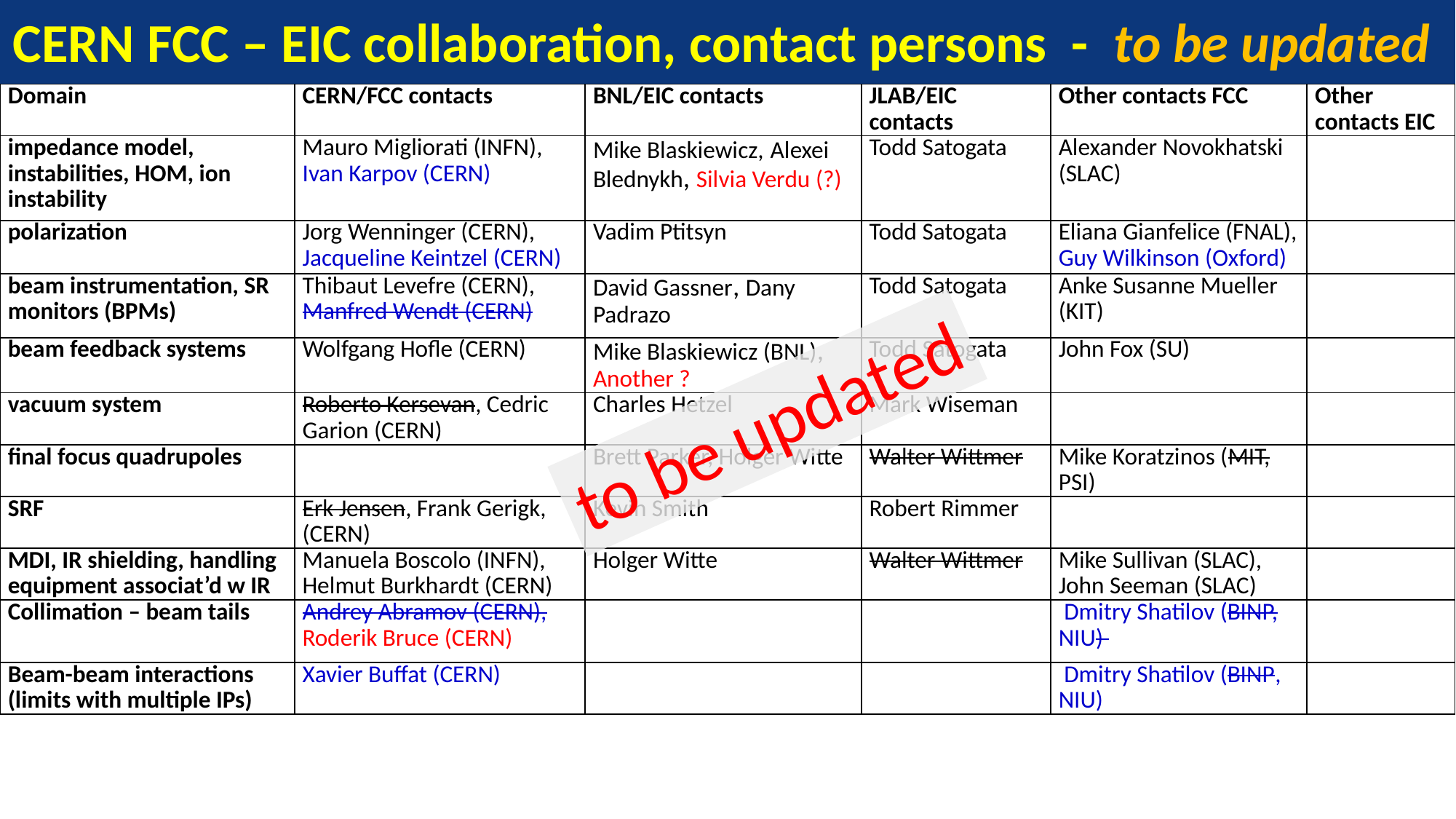

CERN FCC – EIC collaboration, contact persons  -  to be updated
| Domain | CERN/FCC contacts | BNL/EIC contacts | JLAB/EIC contacts | Other contacts FCC | Other contacts EIC |
| --- | --- | --- | --- | --- | --- |
| impedance model, instabilities, HOM, ion instability | Mauro Migliorati (INFN), Ivan Karpov (CERN) | Mike Blaskiewicz, Alexei Blednykh, Silvia Verdu (?) | Todd Satogata | Alexander Novokhatski (SLAC) |  |
| polarization | Jorg Wenninger (CERN), Jacqueline Keintzel (CERN) | Vadim Ptitsyn | Todd Satogata | Eliana Gianfelice (FNAL), Guy Wilkinson (Oxford) |  |
| beam instrumentation, SR monitors (BPMs) | Thibaut Levefre (CERN), Manfred Wendt (CERN) | David Gassner, Dany Padrazo | Todd Satogata | Anke Susanne Mueller (KIT) |  |
| beam feedback systems | Wolfgang Hofle (CERN) | Mike Blaskiewicz (BNL), Another ? | Todd Satogata | John Fox (SU) |  |
| vacuum system | Roberto Kersevan, Cedric Garion (CERN) | Charles Hetzel | Mark Wiseman |  |  |
| final focus quadrupoles |  | Brett Parker, Holger Witte | Walter Wittmer | Mike Koratzinos (MIT, PSI) |  |
| SRF | Erk Jensen, Frank Gerigk, (CERN) | Kevin Smith | Robert Rimmer |  |  |
| MDI, IR shielding, handling equipment associat’d w IR | Manuela Boscolo (INFN), Helmut Burkhardt (CERN) | Holger Witte | Walter Wittmer | Mike Sullivan (SLAC), John Seeman (SLAC) |  |
| Collimation – beam tails | ­Andrey Abramov (CERN), Roderik Bruce (CERN) |  |  | Dmitry Shatilov (BINP, NIU) |  |
| Beam-beam interactions (limits with multiple IPs) | Xavier Buffat (CERN) |  |  | Dmitry Shatilov (BINP, NIU) |  |
to be updated